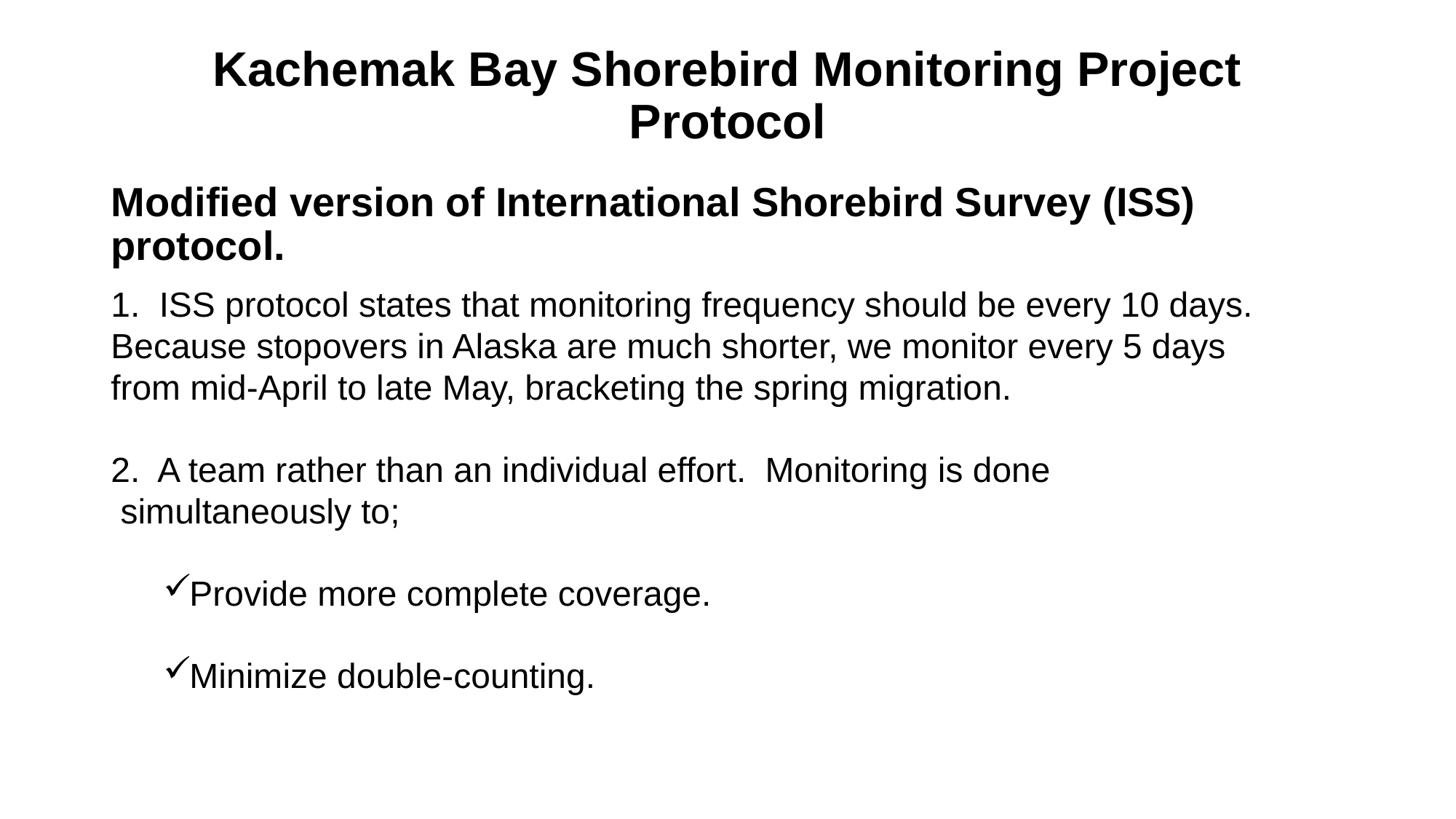

# Kachemak Bay Shorebird Monitoring Project Protocol
Modified version of International Shorebird Survey (ISS) protocol.

1.  ISS protocol states that monitoring frequency should be every 10 days.
Because stopovers in Alaska are much shorter, we monitor every 5 days
from mid-April to late May, bracketing the spring migration.

2.  A team rather than an individual effort.  Monitoring is done
 simultaneously to;

Provide more complete coverage.

Minimize double-counting.